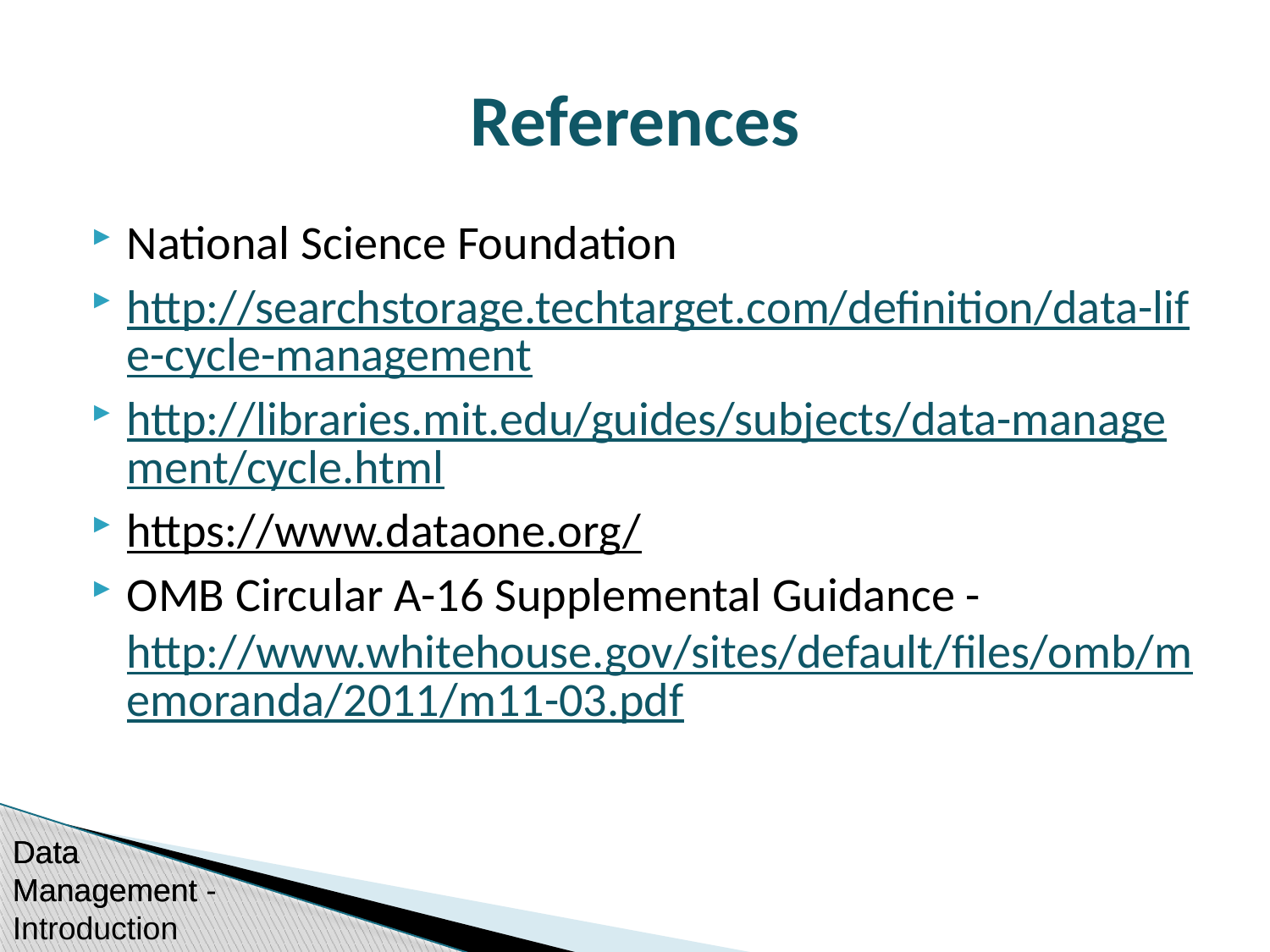

# References
National Science Foundation
http://searchstorage.techtarget.com/definition/data-life-cycle-management
http://libraries.mit.edu/guides/subjects/data-management/cycle.html
https://www.dataone.org/
OMB Circular A-16 Supplemental Guidance - http://www.whitehouse.gov/sites/default/files/omb/memoranda/2011/m11-03.pdf